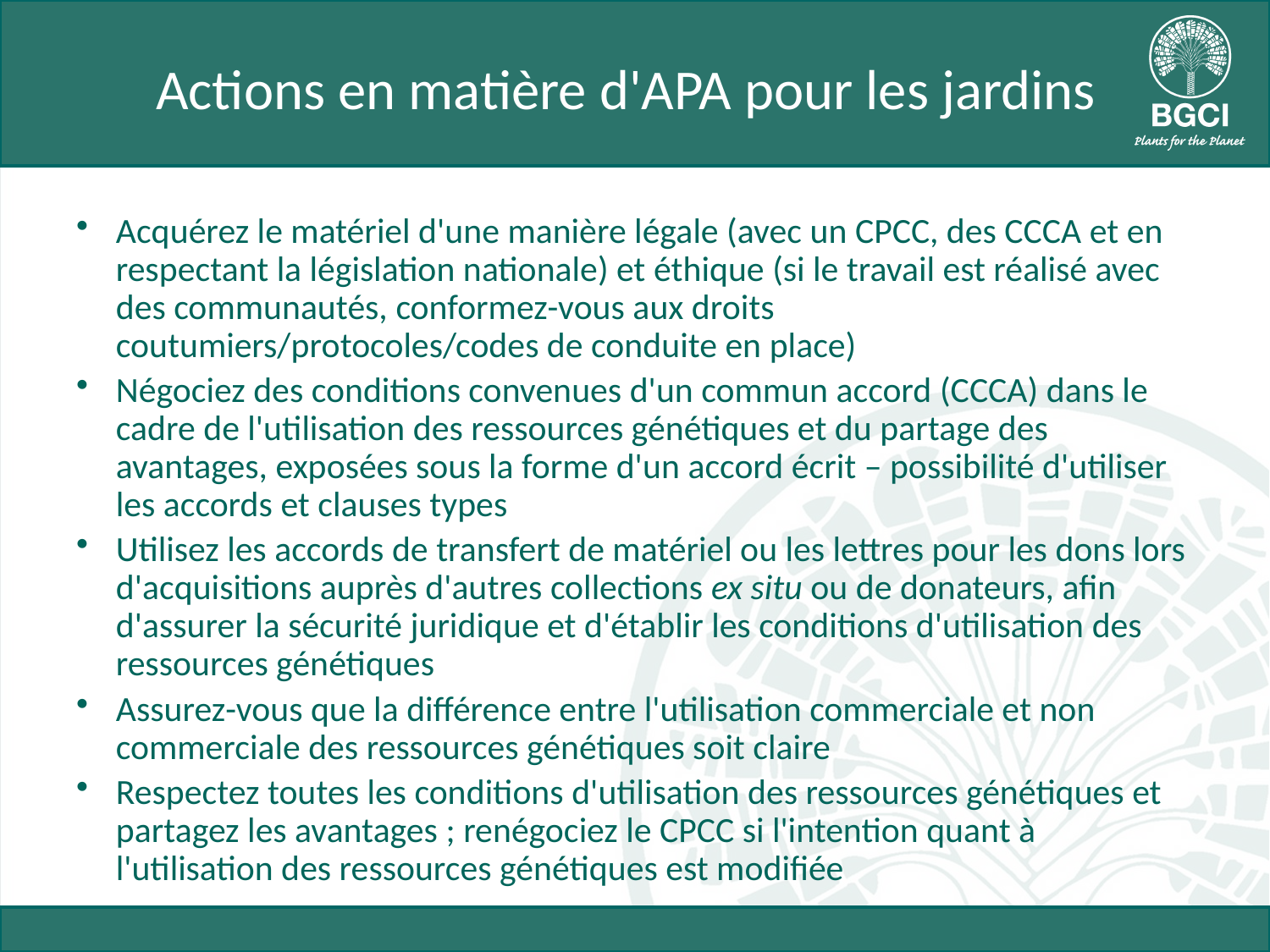

# Actions en matière d'APA pour les jardins
Acquérez le matériel d'une manière légale (avec un CPCC, des CCCA et en respectant la législation nationale) et éthique (si le travail est réalisé avec des communautés, conformez-vous aux droits coutumiers/protocoles/codes de conduite en place)
Négociez des conditions convenues d'un commun accord (CCCA) dans le cadre de l'utilisation des ressources génétiques et du partage des avantages, exposées sous la forme d'un accord écrit – possibilité d'utiliser les accords et clauses types
Utilisez les accords de transfert de matériel ou les lettres pour les dons lors d'acquisitions auprès d'autres collections ex situ ou de donateurs, afin d'assurer la sécurité juridique et d'établir les conditions d'utilisation des ressources génétiques
Assurez-vous que la différence entre l'utilisation commerciale et non commerciale des ressources génétiques soit claire
Respectez toutes les conditions d'utilisation des ressources génétiques et partagez les avantages ; renégociez le CPCC si l'intention quant à l'utilisation des ressources génétiques est modifiée